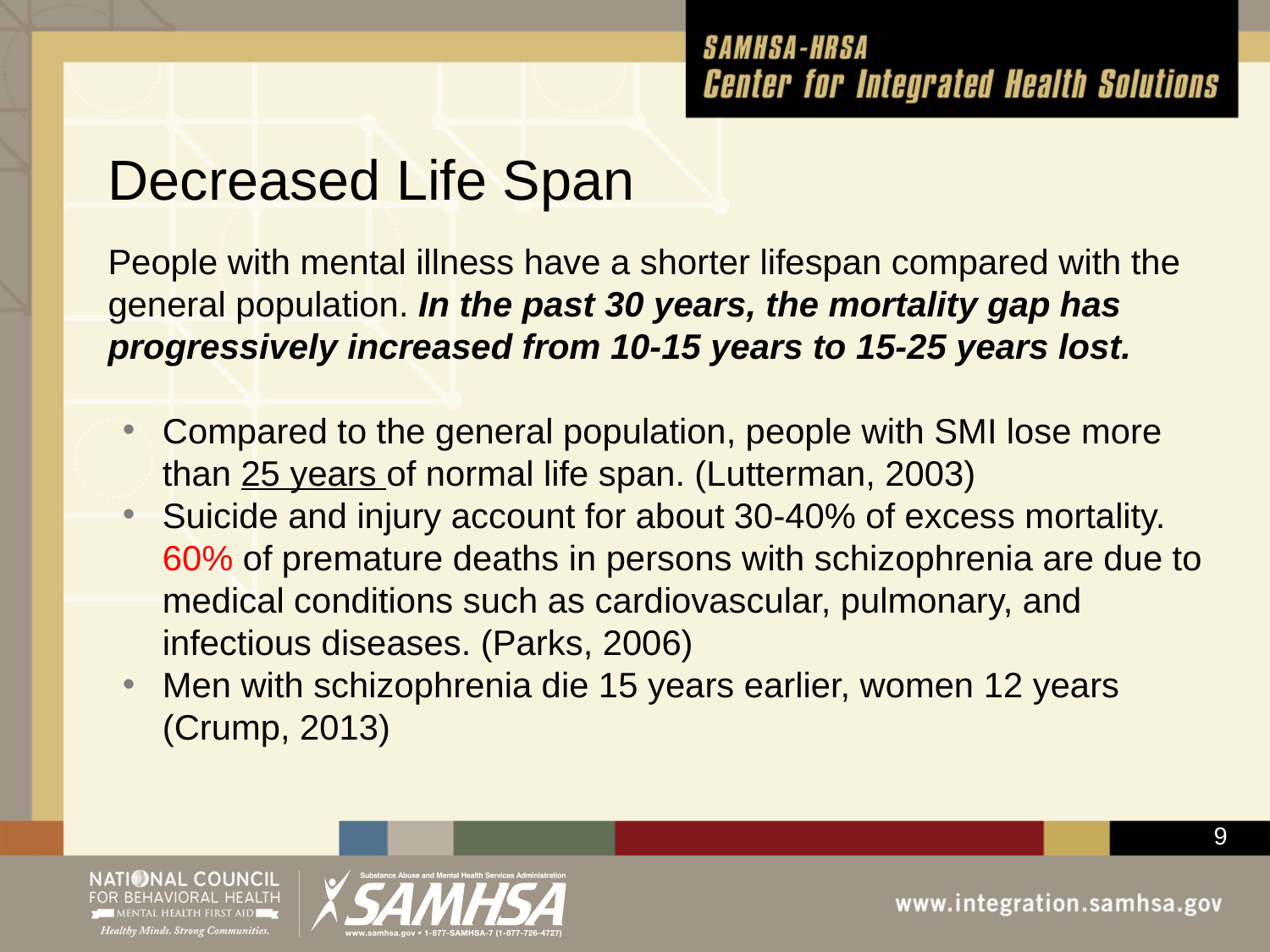

# Decreased Life Span
People with mental illness have a shorter lifespan compared with the general population. In the past 30 years, the mortality gap has progressively increased from 10-15 years to 15-25 years lost.
Compared to the general population, people with SMI lose more than 25 years of normal life span. (Lutterman, 2003)
Suicide and injury account for about 30-40% of excess mortality. 60% of premature deaths in persons with schizophrenia are due to medical conditions such as cardiovascular, pulmonary, and infectious diseases. (Parks, 2006)
Men with schizophrenia die 15 years earlier, women 12 years (Crump, 2013)